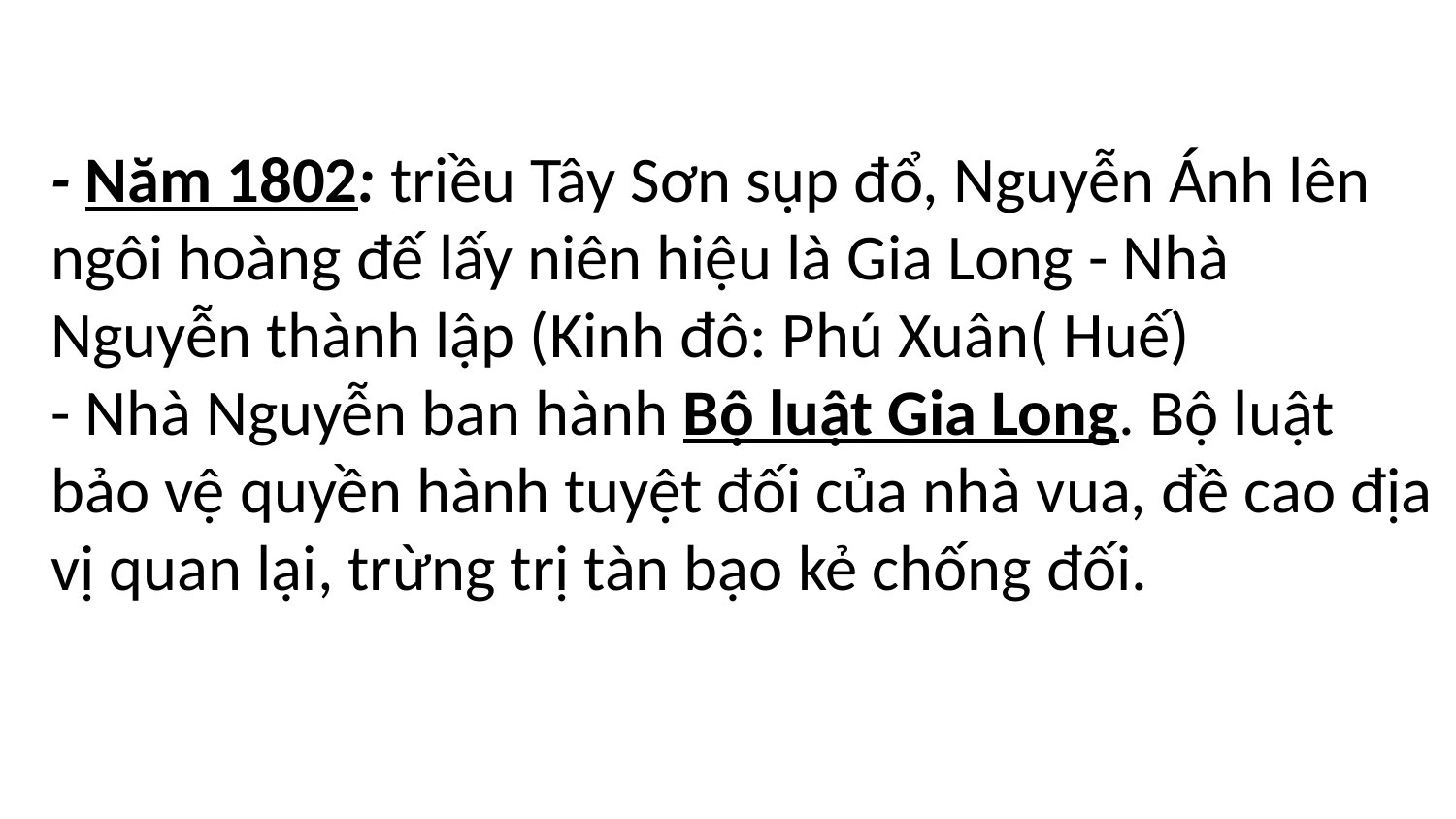

- Năm 1802: triều Tây Sơn sụp đổ, Nguyễn Ánh lên ngôi hoàng đế lấy niên hiệu là Gia Long - Nhà Nguyễn thành lập (Kinh đô: Phú Xuân( Huế)
- Nhà Nguyễn ban hành Bộ luật Gia Long. Bộ luật bảo vệ quyền hành tuyệt đối của nhà vua, đề cao địa vị quan lại, trừng trị tàn bạo kẻ chống đối.